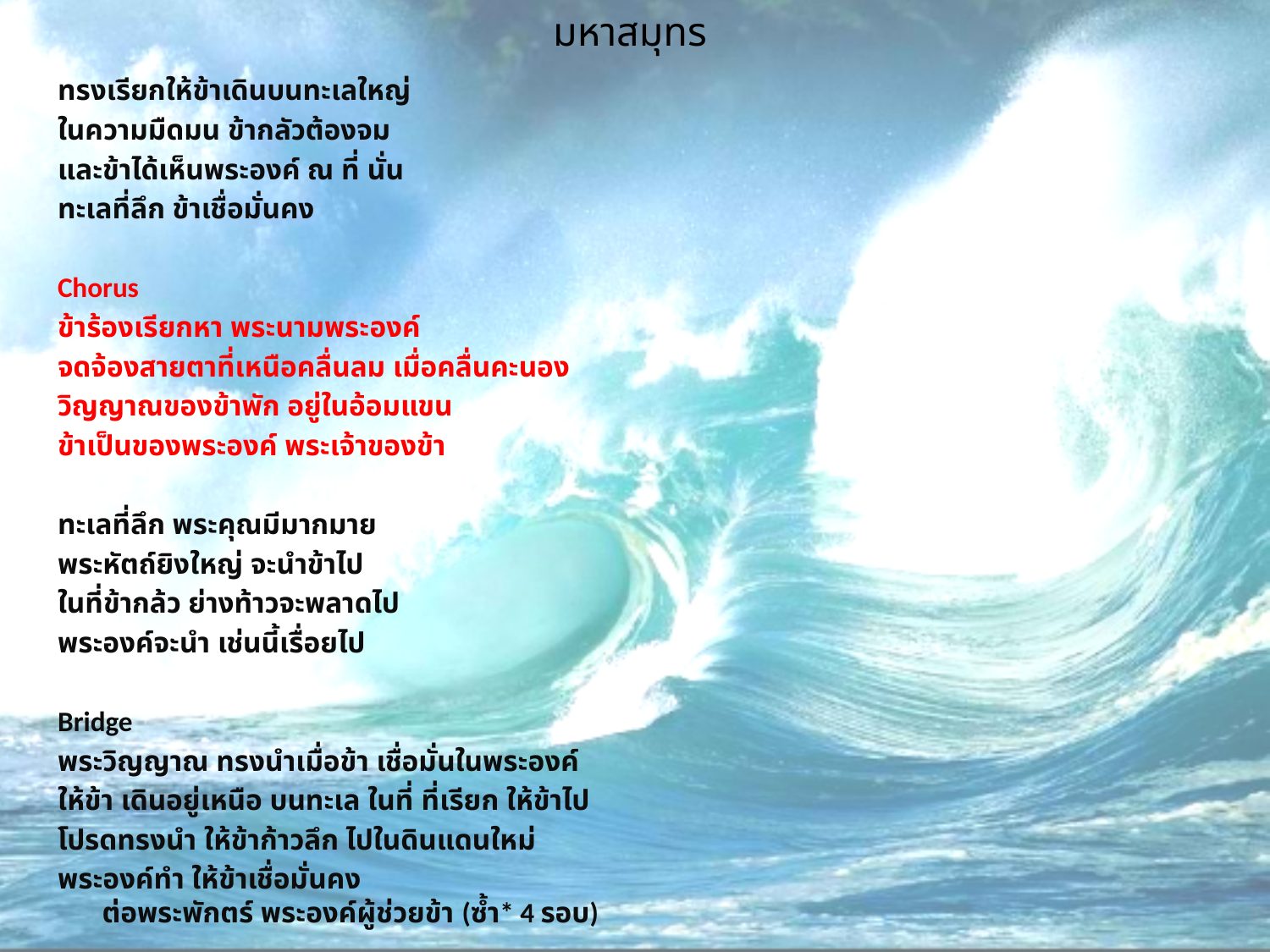

# มหาสมุทร
ทรงเรียกให้ข้าเดินบนทะเลใหญ่
ในความมืดมน ข้ากลัวต้องจม
และข้าได้เห็นพระองค์ ณ ที่ นั่น
ทะเลที่ลึก ข้าเชื่อมั่นคง

Chorus
ข้าร้องเรียกหา พระนามพระองค์
จดจ้องสายตาที่เหนือคลื่นลม เมื่อคลื่นคะนอง
วิญญาณของข้าพัก อยู่ในอ้อมแขน
ข้าเป็นของพระองค์ พระเจ้าของข้า

ทะเลที่ลึก พระคุณมีมากมาย
พระหัตถ์ยิงใหญ่ จะนำข้าไป
ในที่ข้ากล้ว ย่างท้าวจะพลาดไป
พระองค์จะนำ เช่นนี้เรื่อยไป

Bridge
พระวิญญาณ ทรงนำเมื่อข้า เชื่อมั่นในพระองค์
ให้ข้า เดินอยู่เหนือ บนทะเล ในที่ ที่เรียก ให้ข้าไป
โปรดทรงนำ ให้ข้าก้าวลึก ไปในดินแดนใหม่
พระองค์ทำ ให้ข้าเชื่อมั่นคง                                                      ต่อพระพักตร์ พระองค์ผู้ช่วยข้า (ซ้ำ* 4 รอบ)